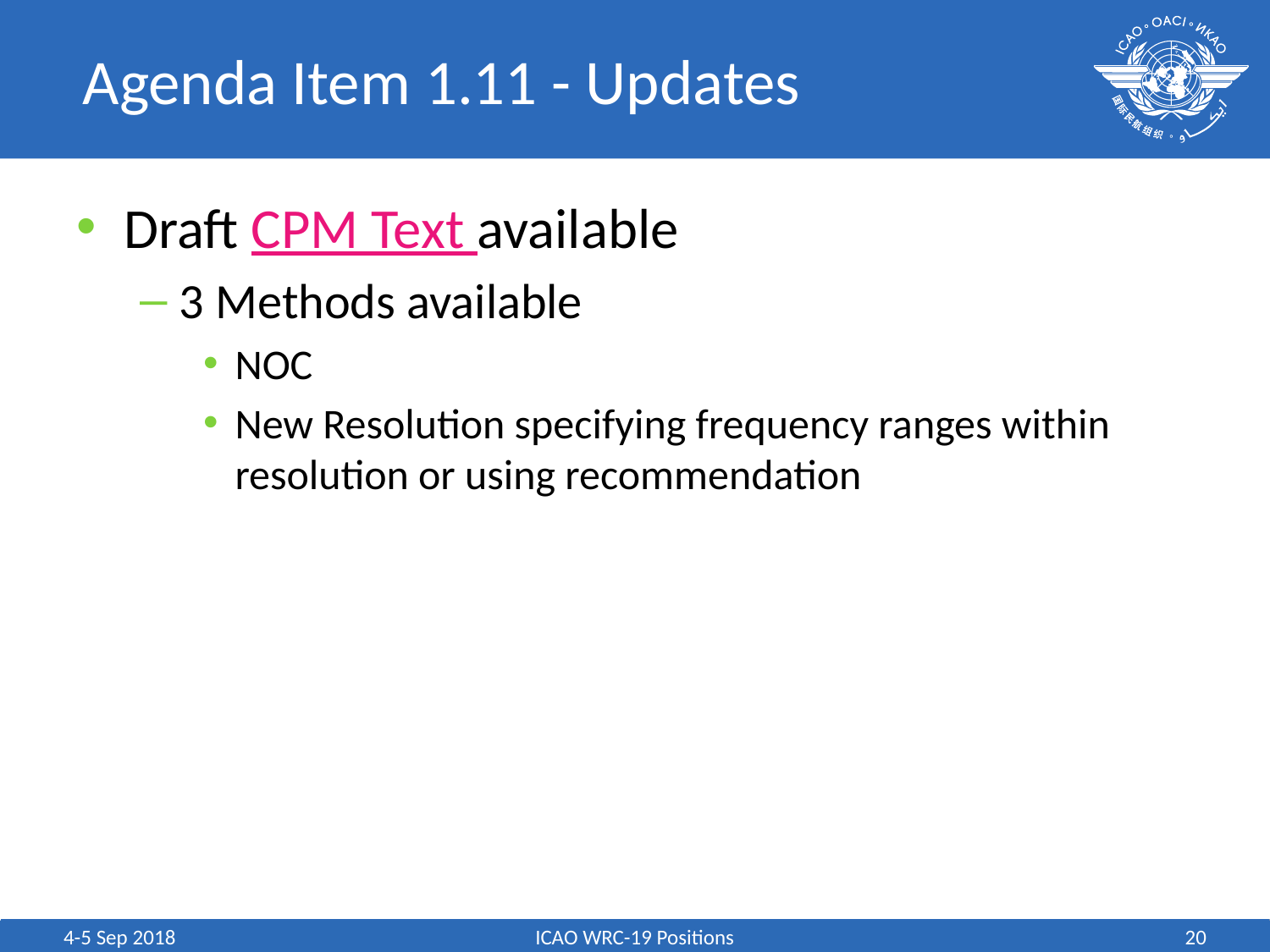

# Agenda Item 1.11 - Updates
Draft CPM Text available
3 Methods available
NOC
New Resolution specifying frequency ranges within resolution or using recommendation
4-5 Sep 2018
ICAO WRC-19 Positions
20